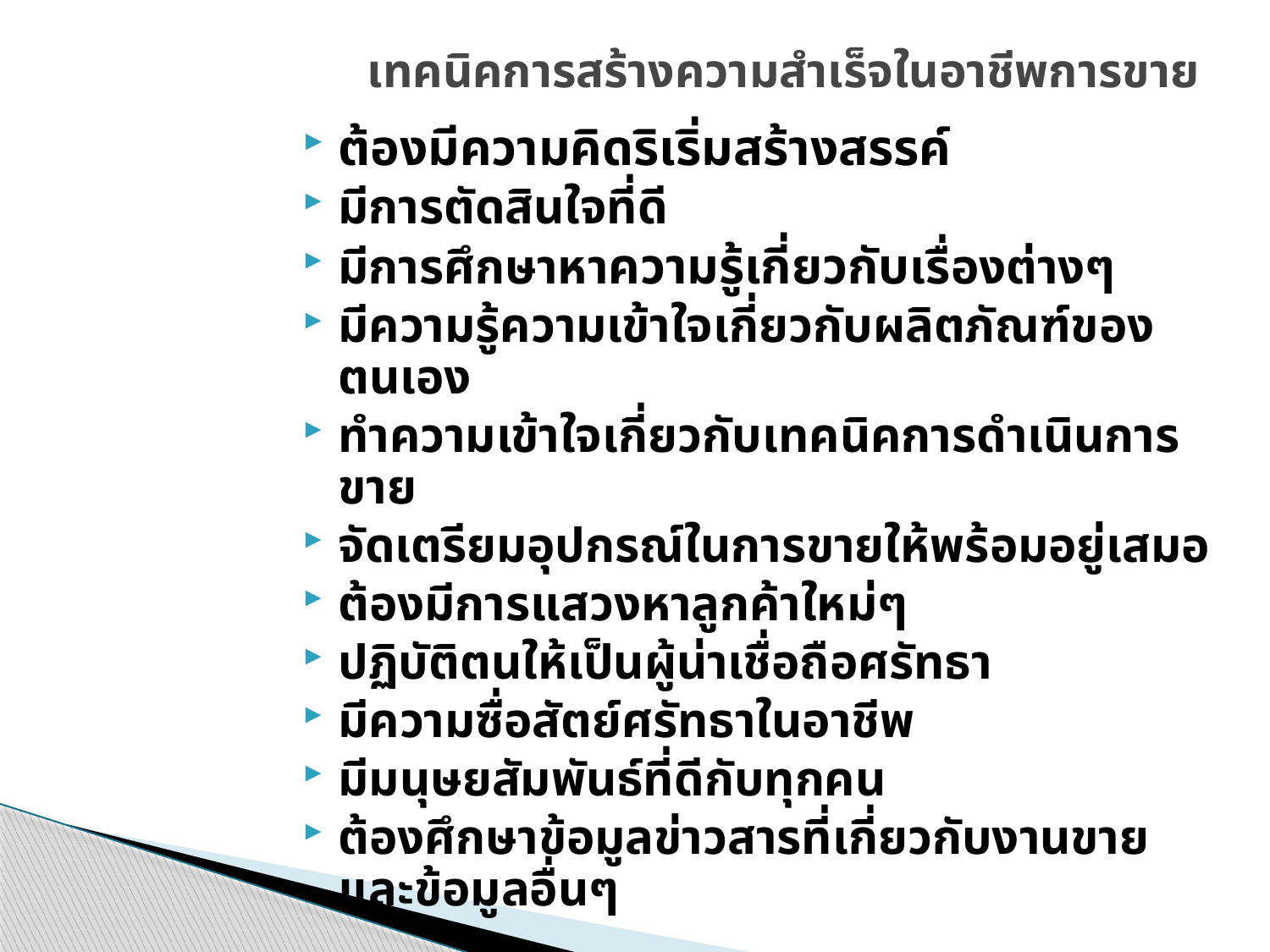

# เทคนิคการสร้างความสำเร็จในอาชีพการขาย
ต้องมีความคิดริเริ่มสร้างสรรค์
มีการตัดสินใจที่ดี
มีการศึกษาหาความรู้เกี่ยวกับเรื่องต่างๆ
มีความรู้ความเข้าใจเกี่ยวกับผลิตภัณฑ์ของตนเอง
ทำความเข้าใจเกี่ยวกับเทคนิคการดำเนินการขาย
จัดเตรียมอุปกรณ์ในการขายให้พร้อมอยู่เสมอ
ต้องมีการแสวงหาลูกค้าใหม่ๆ
ปฏิบัติตนให้เป็นผู้น่าเชื่อถือศรัทธา
มีความซื่อสัตย์ศรัทธาในอาชีพ
มีมนุษยสัมพันธ์ที่ดีกับทุกคน
ต้องศึกษาข้อมูลข่าวสารที่เกี่ยวกับงานขายและข้อมูลอื่นๆ